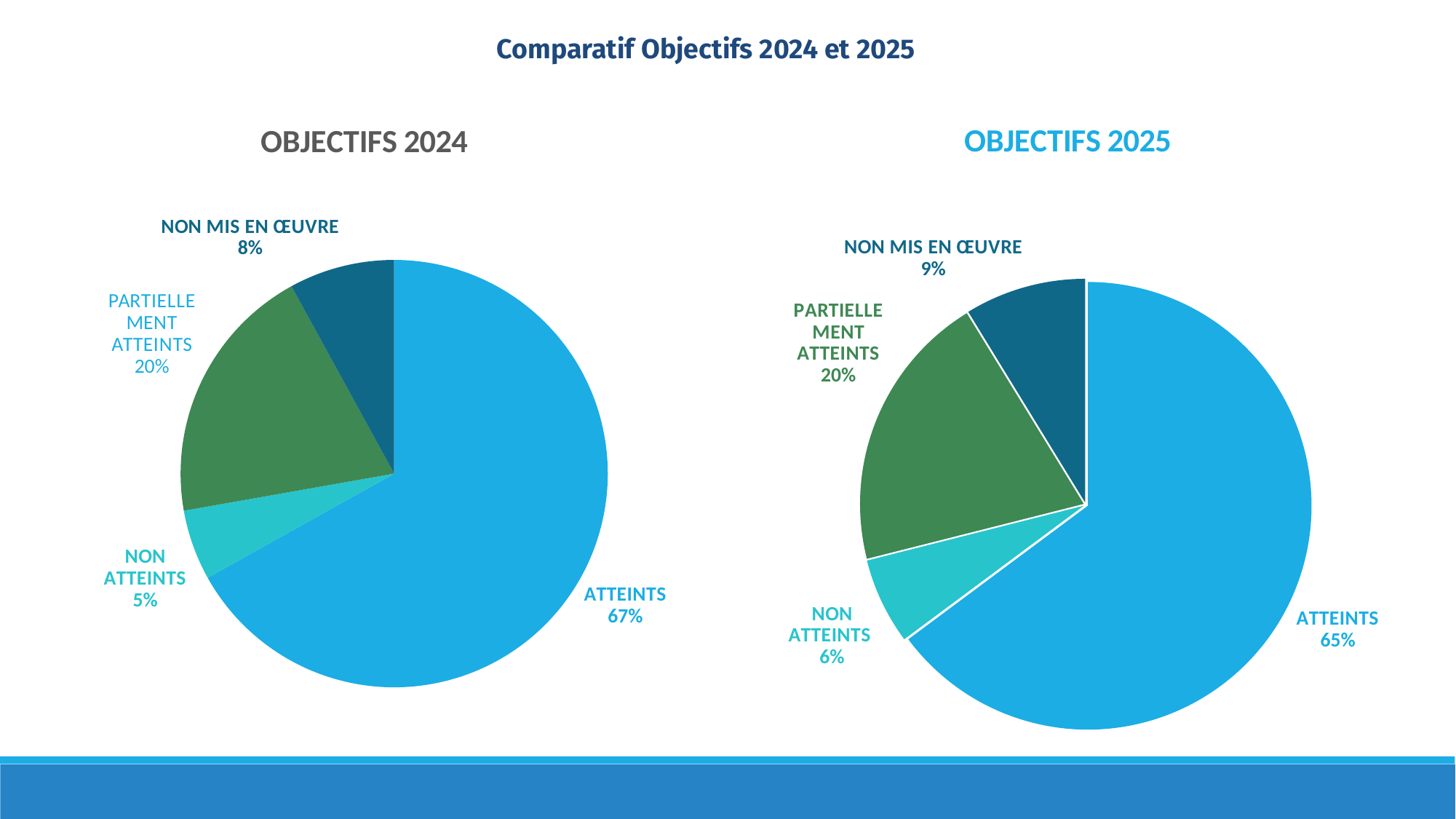

Comparatif Objectifs 2024 et 2025

### Chart: OBJECTIFS 2024

| Category | OBJECTIFS 2024 |
|---|---|
| ATTEINTS | 980.0 |
| NON ATTEINTS | 78.0 |
| PARTIELLEMENT ATTEINTS | 290.0 |
| NON MIS EN ŒUVRE | 117.0 |

### Chart: OBJECTIFS 2025

| Category | OBJECTIFS 2024 | 1541 |
|---|---|---|
| ATTEINTS | 999.0 | 64.82803374432187 |
| NON ATTEINTS  | 96.0 | 6.229720960415315 |
| PARTIELLEMENT ATTEINTS | 311.0 | 20.18170019467878 |
| NON MIS EN ŒUVRE | 135.0 | 8.760545100584036 |